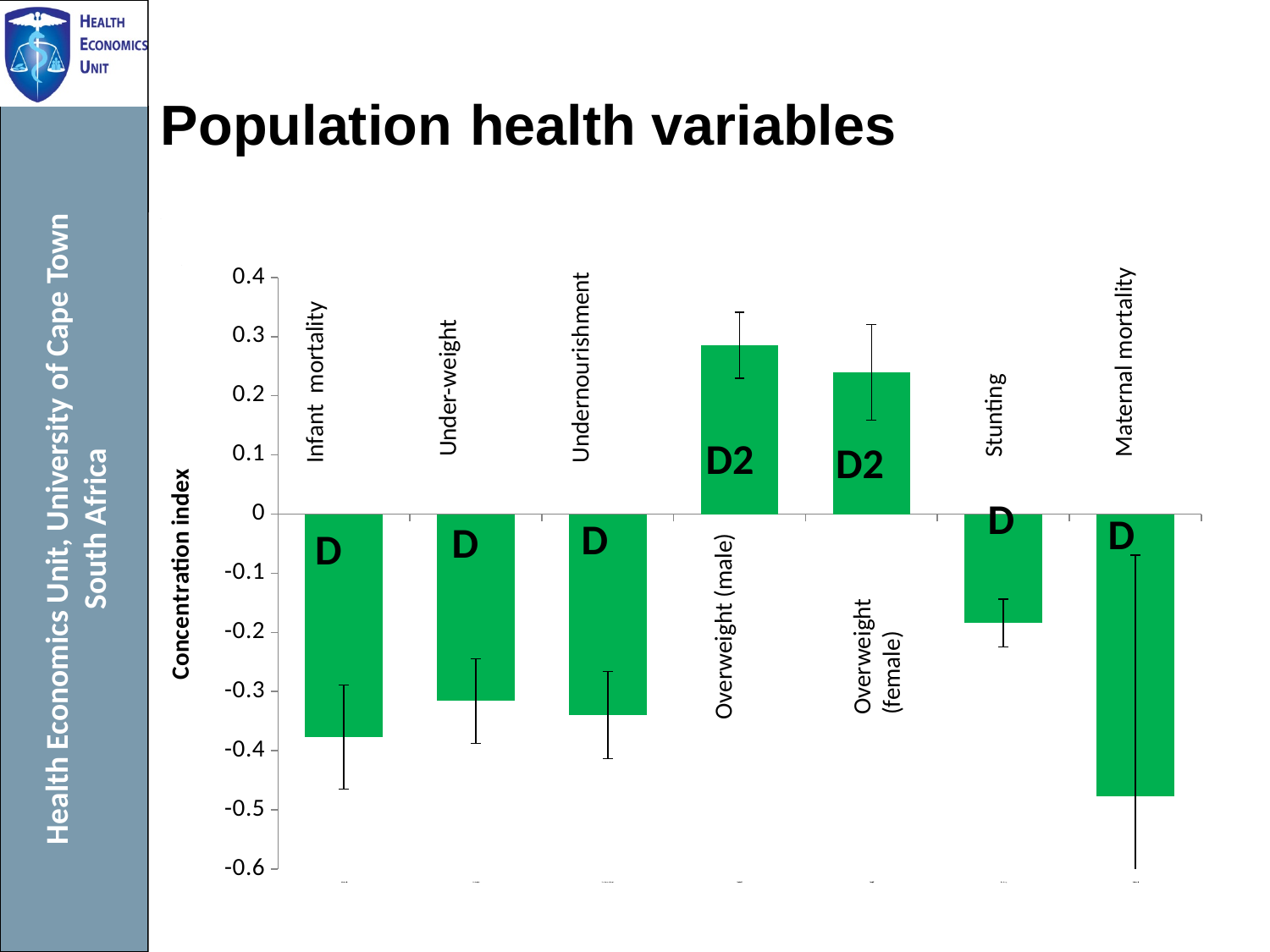

# Population health variables
Undernourishment
Maternal mortality
.
Under-weight
Infant  mortality
Stunting

### Chart

| Category | Concentration index |
|---|---|
| Infant mortality | -0.3771003 |
| Underweight | -0.3159807 |
| Undernourishment | -0.339745 |
| Overweight (M) | 0.2856393 |
| Overweight (F) | 0.2397095 |
| Stunting | -0.1843199 |
| Maternal mortality | -0.4770958 |
.
D2
D2
D
Overweight (male)
D
D
Overweight (female)
D
D